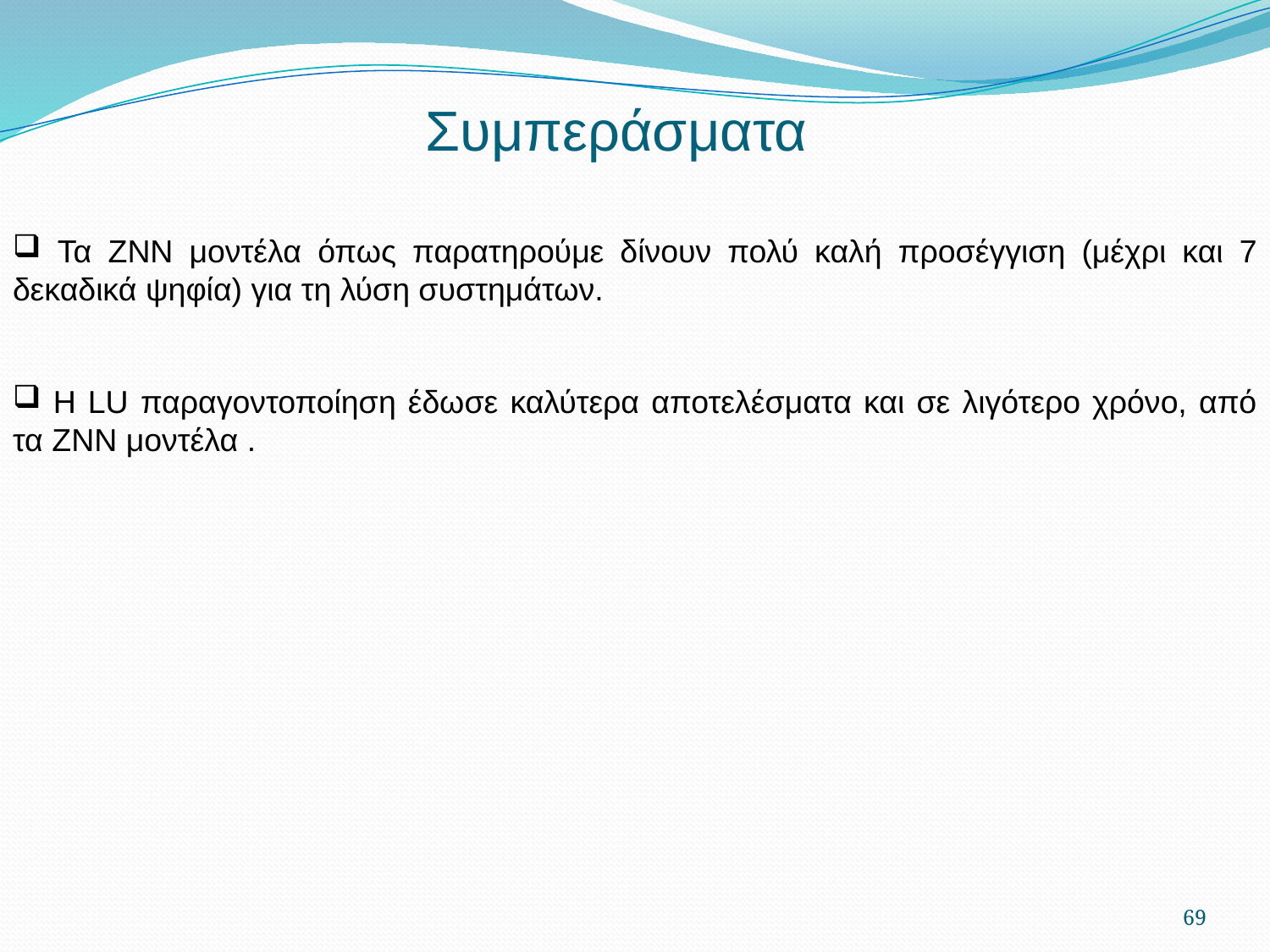

# Συμπεράσματα

 Τα ΖΝΝ μοντέλα όπως παρατηρούμε δίνουν πολύ καλή προσέγγιση (μέχρι και 7 δεκαδικά ψηφία) για τη λύση συστημάτων.

 Η LU παραγοντοποίηση έδωσε καλύτερα αποτελέσματα και σε λιγότερο χρόνο, από τα ΖΝΝ μοντέλα .
69